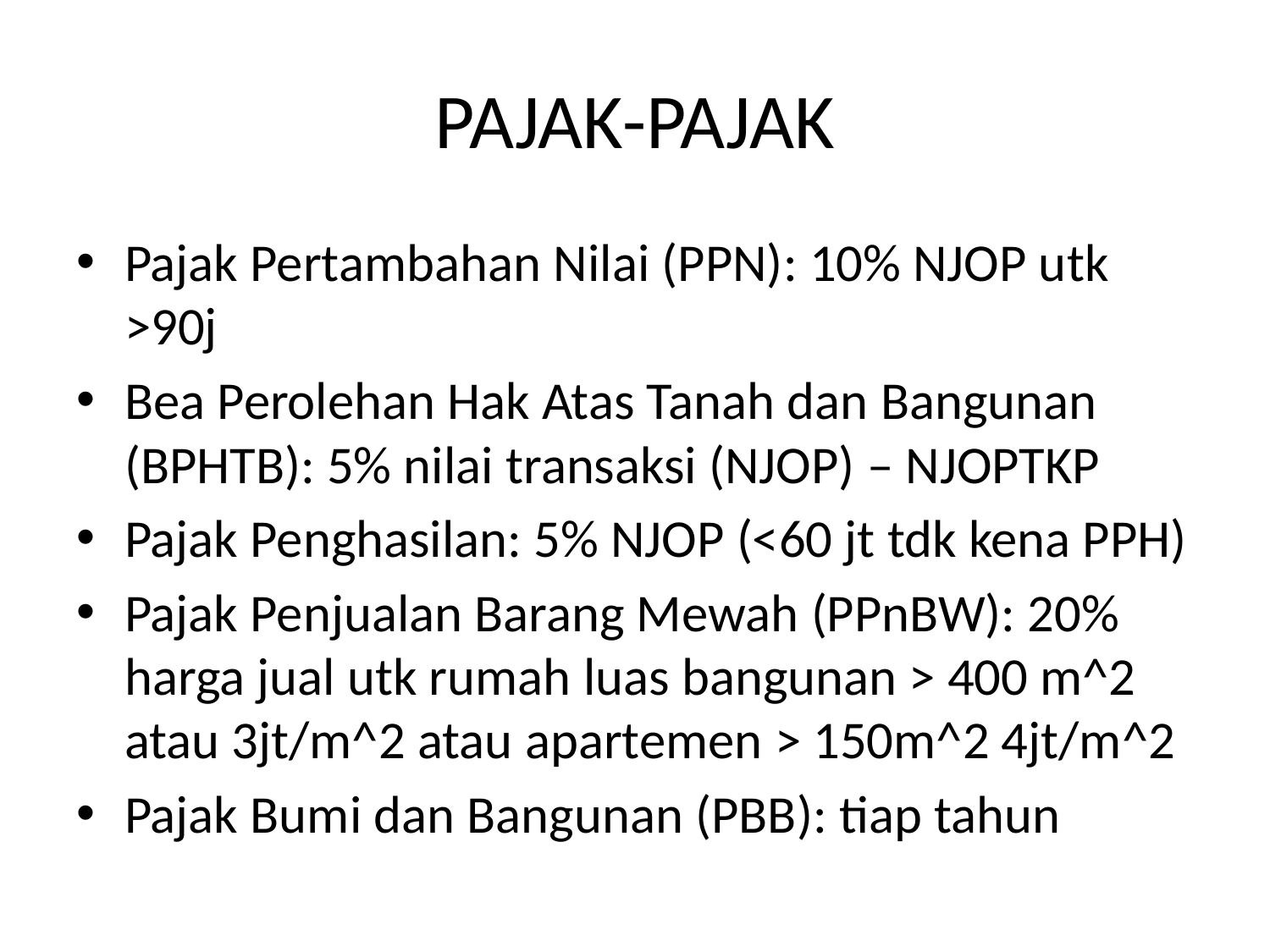

# PAJAK-PAJAK
Pajak Pertambahan Nilai (PPN): 10% NJOP utk >90j
Bea Perolehan Hak Atas Tanah dan Bangunan (BPHTB): 5% nilai transaksi (NJOP) – NJOPTKP
Pajak Penghasilan: 5% NJOP (<60 jt tdk kena PPH)
Pajak Penjualan Barang Mewah (PPnBW): 20% harga jual utk rumah luas bangunan > 400 m^2 atau 3jt/m^2 atau apartemen > 150m^2 4jt/m^2
Pajak Bumi dan Bangunan (PBB): tiap tahun